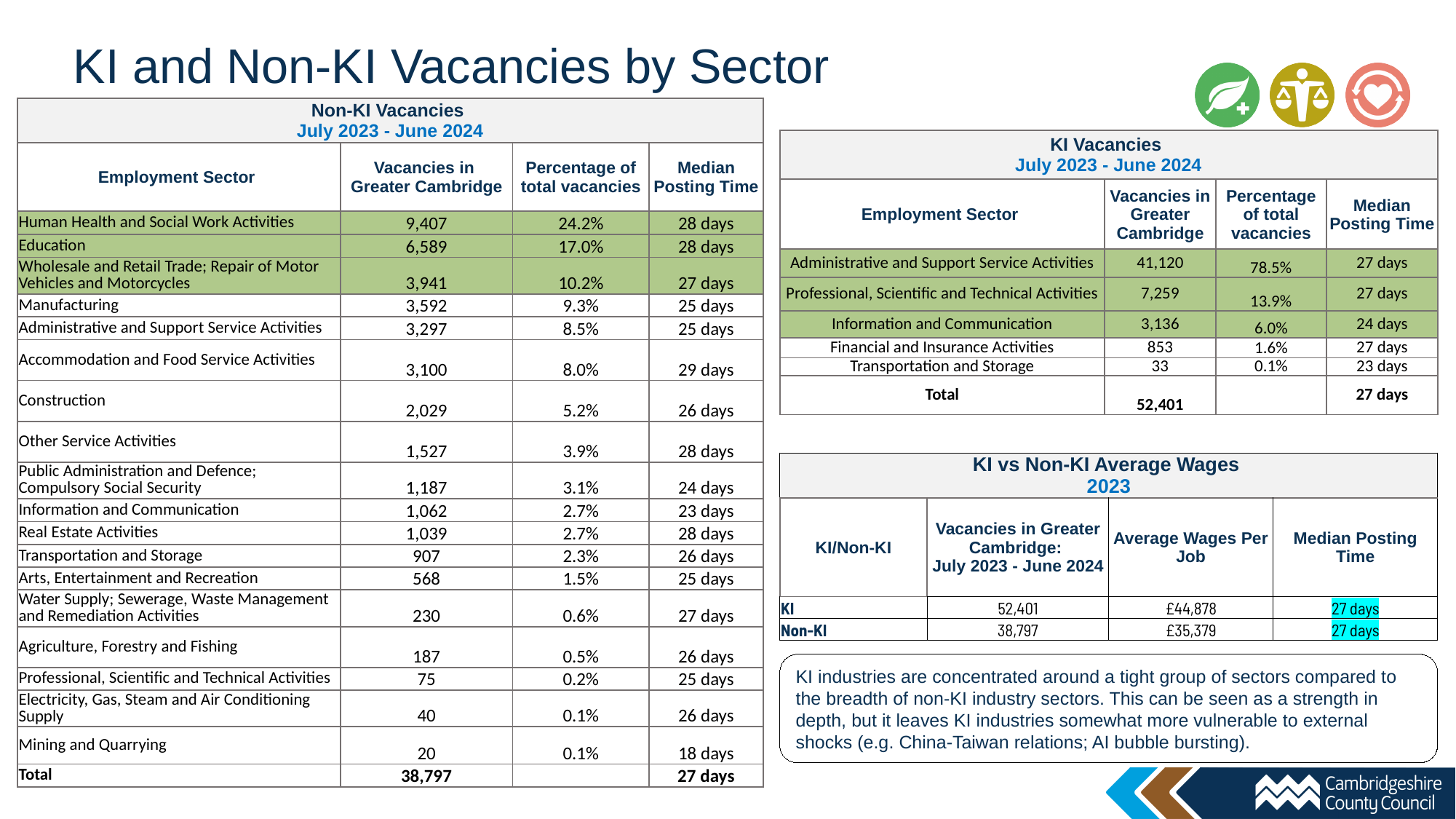

# KI and Non-KI Vacancies by Sector
| Non-KI Vacancies July 2023 - June 2024 |  |  |  |
| --- | --- | --- | --- |
| Employment Sector | Vacancies in Greater Cambridge | Percentage of total vacancies | Median Posting Time |
| Human Health and Social Work Activities | 9,407 | 24.2% | 28 days |
| Education | 6,589 | 17.0% | 28 days |
| Wholesale and Retail Trade; Repair of Motor Vehicles and Motorcycles | 3,941 | 10.2% | 27 days |
| Manufacturing | 3,592 | 9.3% | 25 days |
| Administrative and Support Service Activities | 3,297 | 8.5% | 25 days |
| Accommodation and Food Service Activities | 3,100 | 8.0% | 29 days |
| Construction | 2,029 | 5.2% | 26 days |
| Other Service Activities | 1,527 | 3.9% | 28 days |
| Public Administration and Defence; Compulsory Social Security | 1,187 | 3.1% | 24 days |
| Information and Communication | 1,062 | 2.7% | 23 days |
| Real Estate Activities | 1,039 | 2.7% | 28 days |
| Transportation and Storage | 907 | 2.3% | 26 days |
| Arts, Entertainment and Recreation | 568 | 1.5% | 25 days |
| Water Supply; Sewerage, Waste Management and Remediation Activities | 230 | 0.6% | 27 days |
| Agriculture, Forestry and Fishing | 187 | 0.5% | 26 days |
| Professional, Scientific and Technical Activities | 75 | 0.2% | 25 days |
| Electricity, Gas, Steam and Air Conditioning Supply | 40 | 0.1% | 26 days |
| Mining and Quarrying | 20 | 0.1% | 18 days |
| Total | 38,797 |  | 27 days |
| KI Vacancies July 2023 - June 2024 |  |  |  |
| --- | --- | --- | --- |
| Employment Sector | Vacancies in Greater Cambridge | Percentage of total vacancies | Median Posting Time |
| Administrative and Support Service Activities | 41,120 | 78.5% | 27 days |
| Professional, Scientific and Technical Activities | 7,259 | 13.9% | 27 days |
| Information and Communication | 3,136 | 6.0% | 24 days |
| Financial and Insurance Activities | 853 | 1.6% | 27 days |
| Transportation and Storage | 33 | 0.1% | 23 days |
| Total | 52,401 |  | 27 days |
| KI vs Non-KI Average Wages 2023 |  |  |  |
| --- | --- | --- | --- |
| KI/Non-KI | Vacancies in Greater Cambridge: July 2023 - June 2024 | Average Wages Per Job | Median Posting Time |
| KI | 52,401 | £44,878 | 27 days |
| Non-KI | 38,797 | £35,379 | 27 days |
KI industries are concentrated around a tight group of sectors compared to the breadth of non-KI industry sectors. This can be seen as a strength in depth, but it leaves KI industries somewhat more vulnerable to external shocks (e.g. China-Taiwan relations; AI bubble bursting).